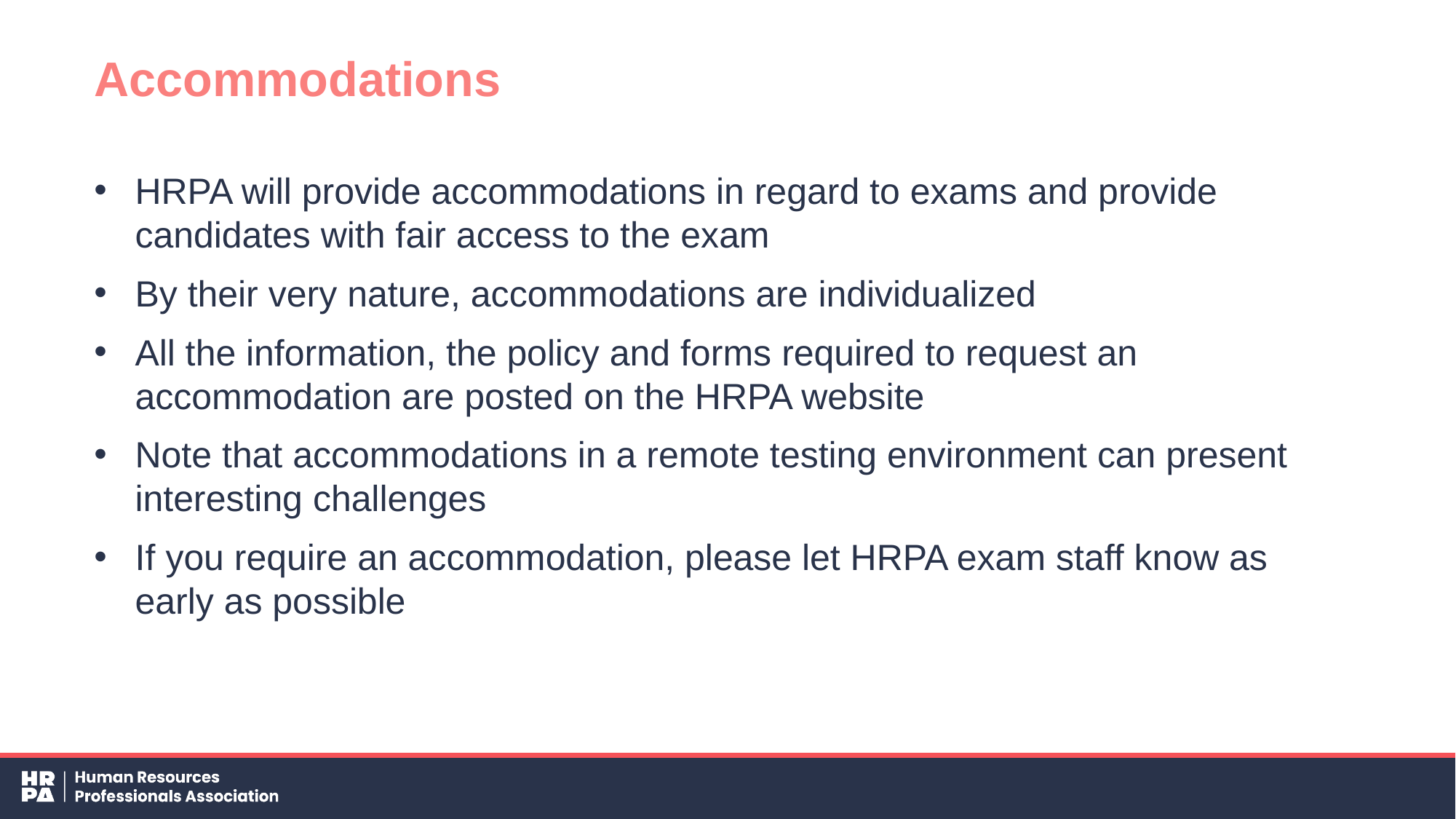

# Accommodations
HRPA will provide accommodations in regard to exams and provide candidates with fair access to the exam
By their very nature, accommodations are individualized
All the information, the policy and forms required to request an accommodation are posted on the HRPA website
Note that accommodations in a remote testing environment can present interesting challenges
If you require an accommodation, please let HRPA exam staff know as early as possible